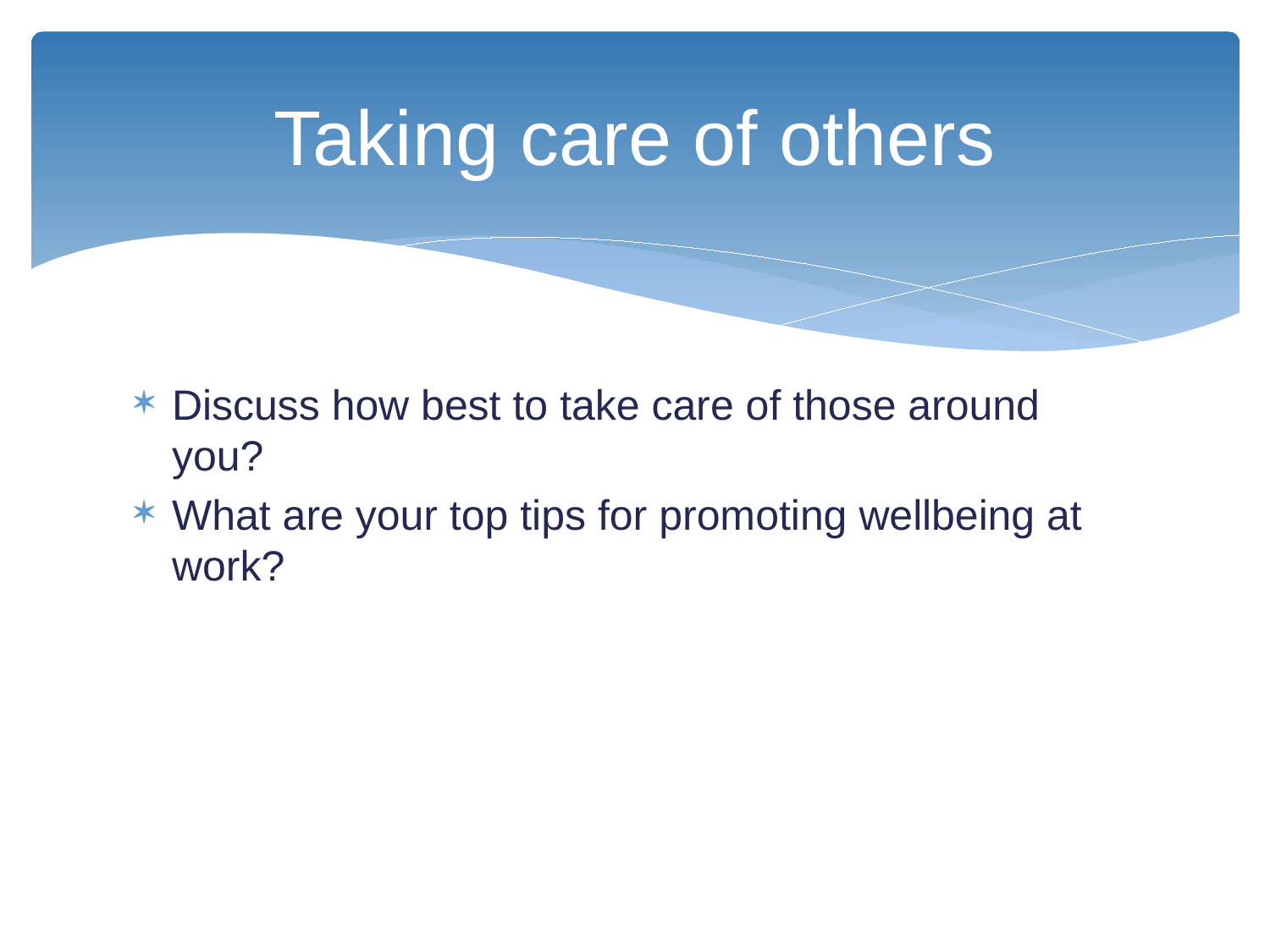

# Taking care of others
Discuss how best to take care of those around you?
What are your top tips for promoting wellbeing at work?